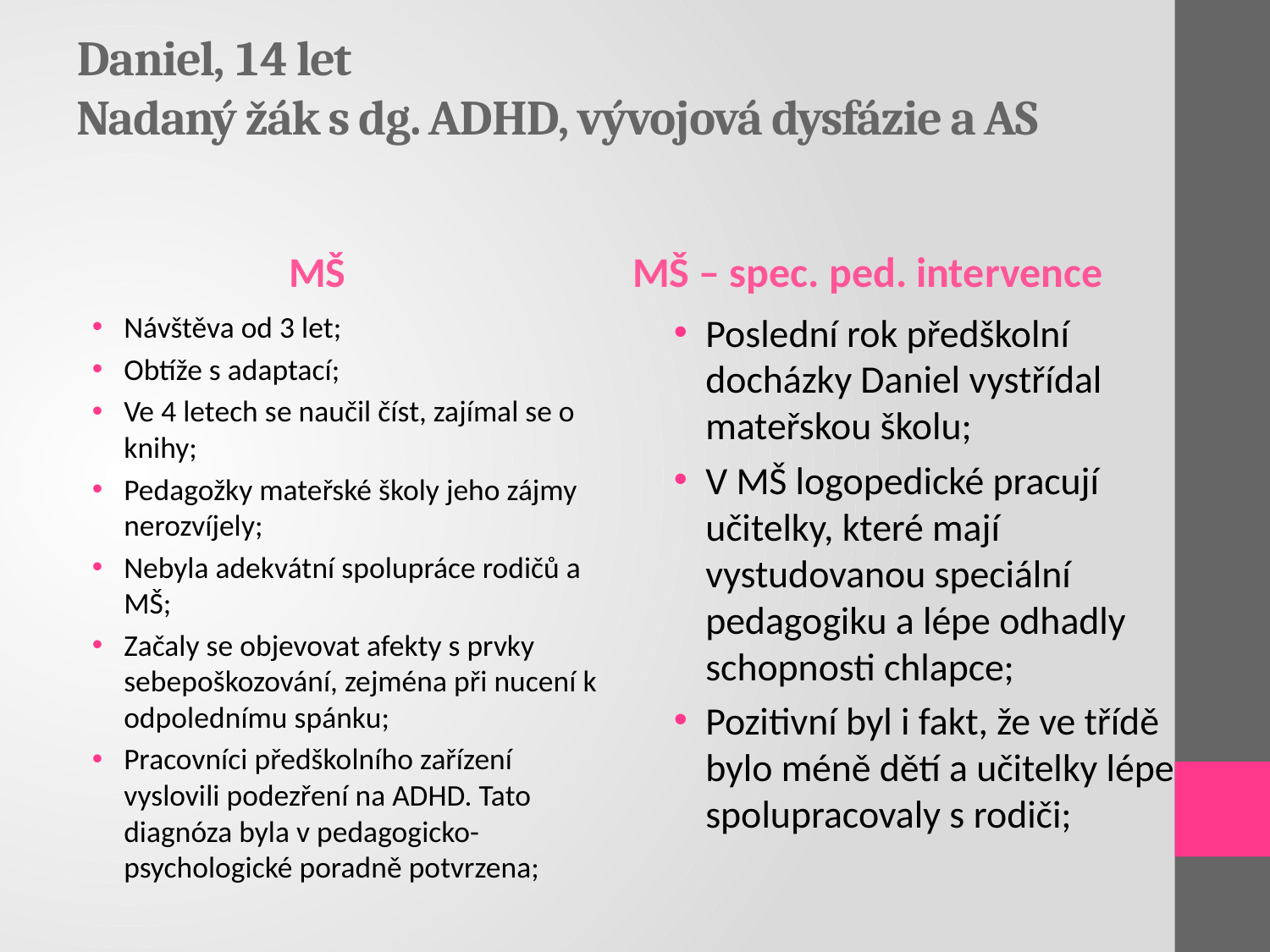

# Daniel, 14 let Nadaný žák s dg. ADHD, vývojová dysfázie a AS
MŠ
MŠ – spec. ped. intervence
Návštěva od 3 let;
Obtíže s adaptací;
Ve 4 letech se naučil číst, zajímal se o knihy;
Pedagožky mateřské školy jeho zájmy nerozvíjely;
Nebyla adekvátní spolupráce rodičů a  MŠ;
Začaly se objevovat afekty s prvky sebepoškozování, zejména při nucení k odpolednímu spánku;
Pracovníci předškolního zařízení vyslovili podezření na ADHD. Tato diagnóza byla v pedagogicko-psychologické poradně potvrzena;

Poslední rok předškolní docházky Daniel vystřídal mateřskou školu;
V MŠ logopedické pracují učitelky, které mají vystudovanou speciální pedagogiku a lépe odhadly schopnosti chlapce;
Pozitivní byl i fakt, že ve třídě bylo méně dětí a učitelky lépe spolupracovaly s rodiči;